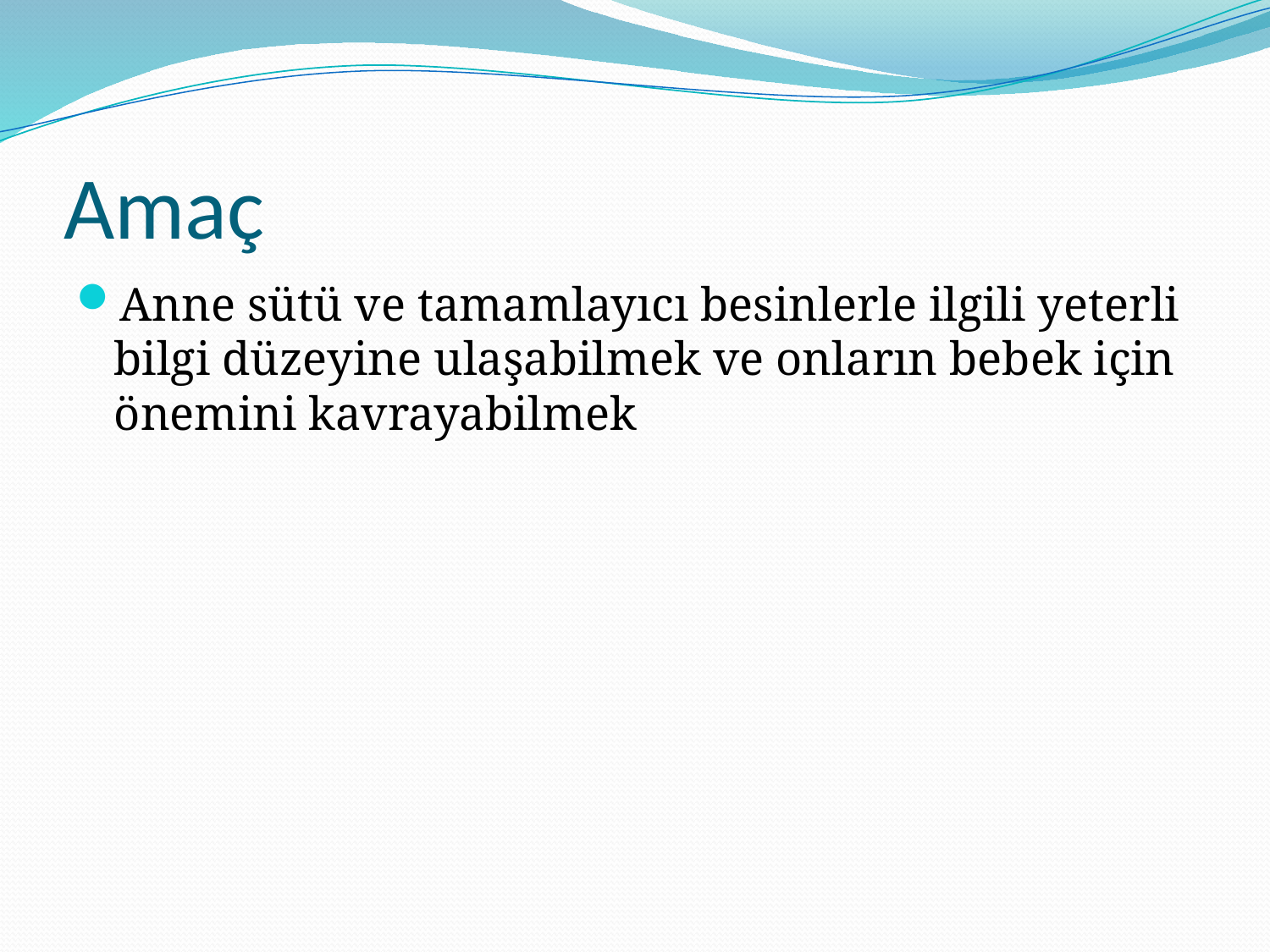

# Amaç
Anne sütü ve tamamlayıcı besinlerle ilgili yeterli bilgi düzeyine ulaşabilmek ve onların bebek için önemini kavrayabilmek